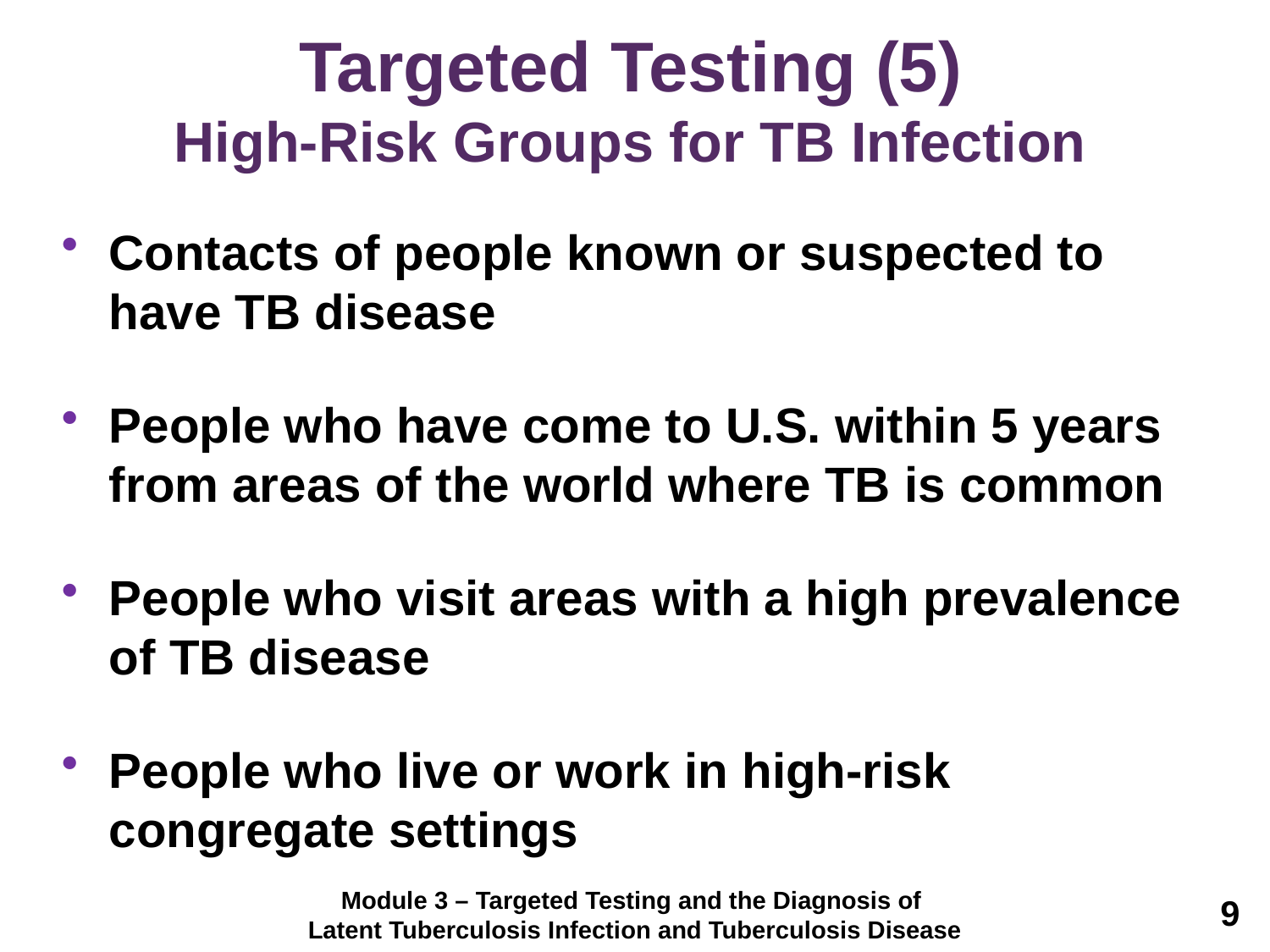

# Targeted Testing (5) High-Risk Groups for TB Infection
Contacts of people known or suspected to have TB disease

People who have come to U.S. within 5 years from areas of the world where TB is common

People who visit areas with a high prevalence of TB disease

People who live or work in high-risk congregate settings

Module 3 – Targeted Testing and the Diagnosis of
Latent Tuberculosis Infection and Tuberculosis Disease
9